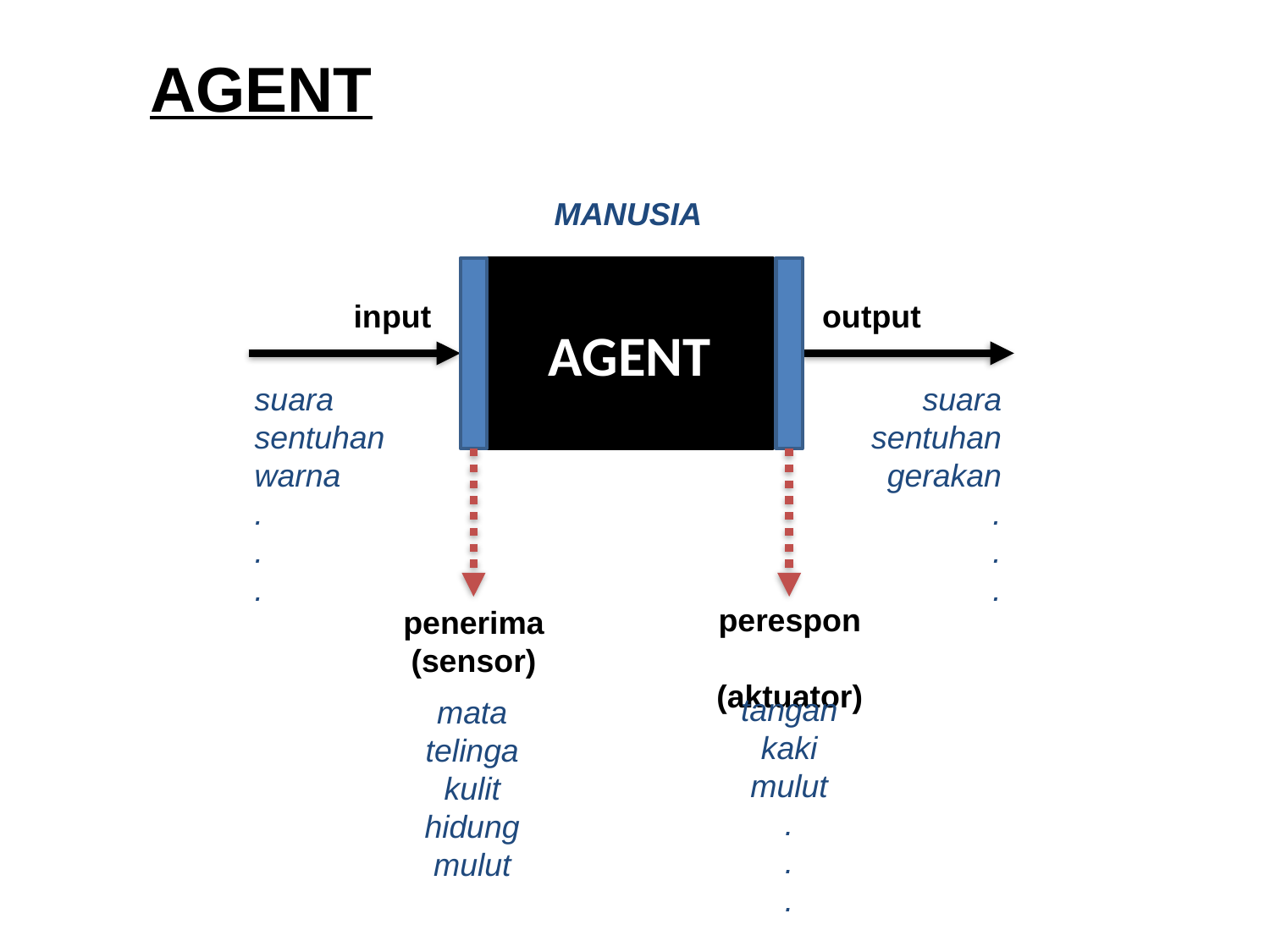

AGENT
MANUSIA

AGENT

input
output
suara
sentuhan
warna
.
.
.
suara
sentuhan
gerakan
.
.
.

perespon  (aktuator)
penerima (sensor)
tangan
kaki
mulut
.
.
.
mata
telinga
kulit
hidung
mulut